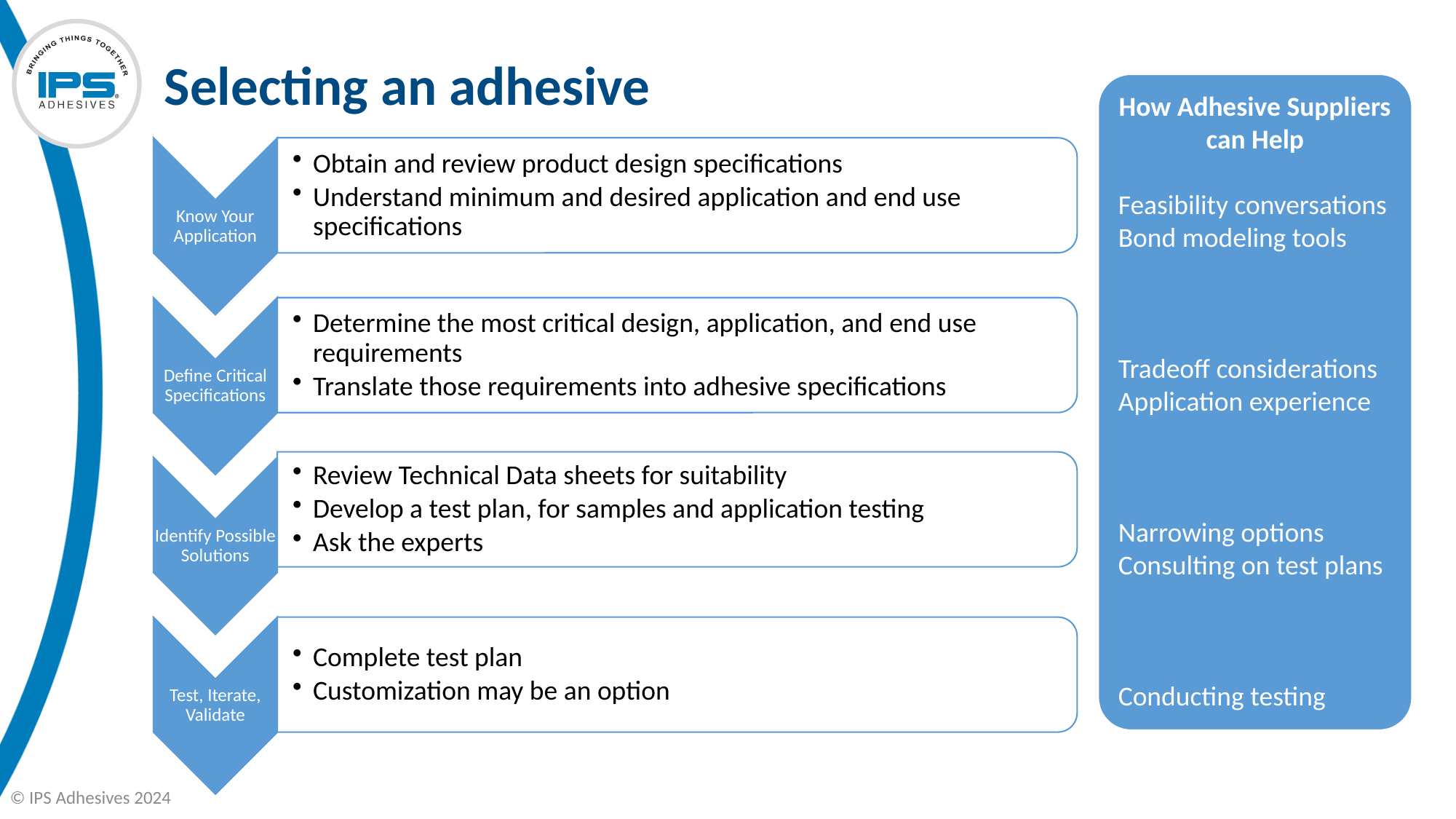

# Selecting an adhesive
How Adhesive Suppliers can Help

Feasibility conversations
Bond modeling tools

Tradeoff considerations
Application experience

Narrowing options
Consulting on test plans

Conducting testing

Know Your Application
Obtain and review product design specifications
Understand minimum and desired application and end use specifications
Define Critical Specifications
Determine the most critical design, application, and end use requirements
Translate those requirements into adhesive specifications
Identify Possible Solutions
Review Technical Data sheets for suitability
Develop a test plan, for samples and application testing
Ask the experts
Test, Iterate, Validate
Complete test plan
Customization may be an option